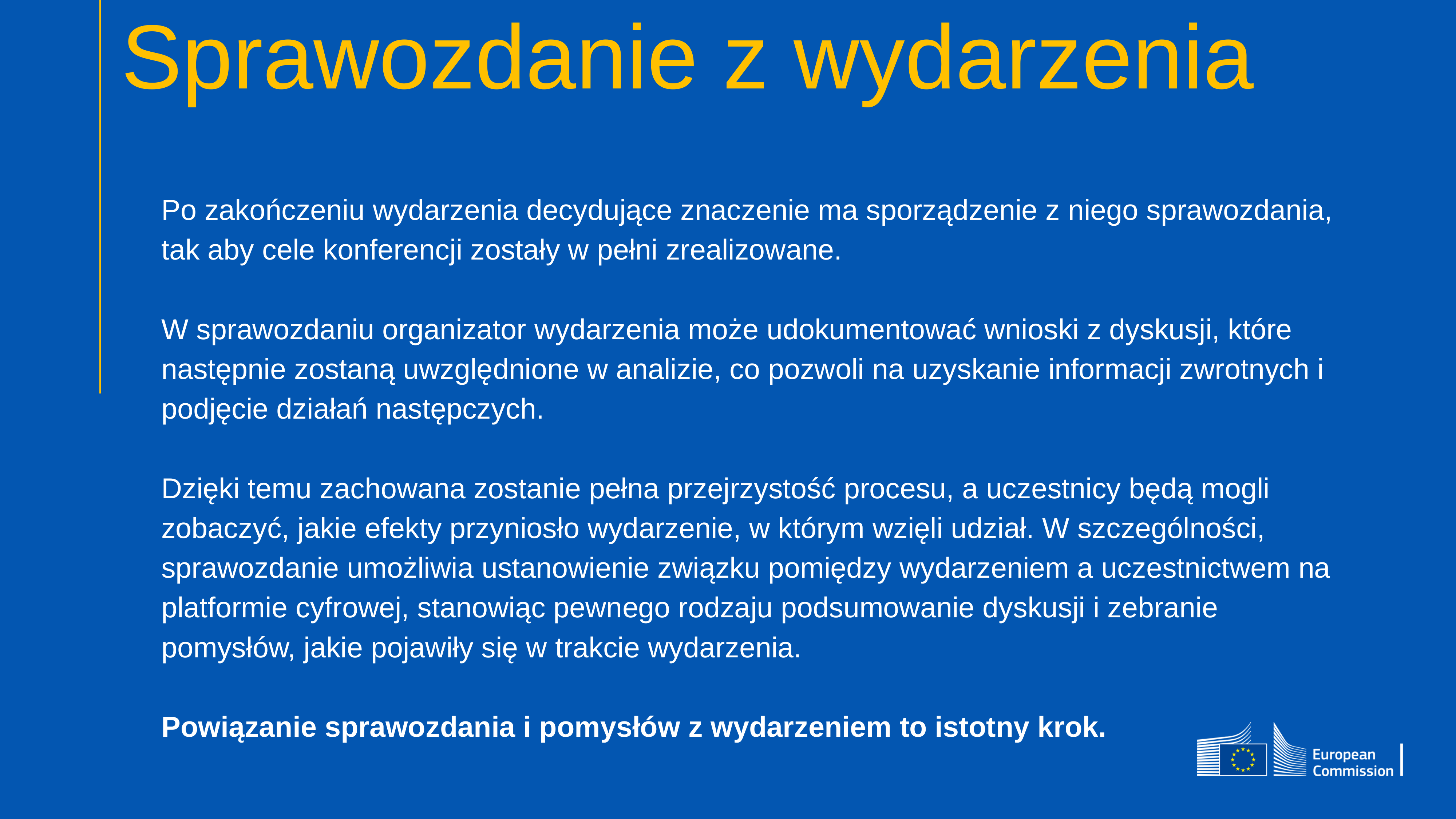

# Sprawozdanie z wydarzenia
Po zakończeniu wydarzenia decydujące znaczenie ma sporządzenie z niego sprawozdania, tak aby cele konferencji zostały w pełni zrealizowane.

W sprawozdaniu organizator wydarzenia może udokumentować wnioski z dyskusji, które następnie zostaną uwzględnione w analizie, co pozwoli na uzyskanie informacji zwrotnych i podjęcie działań następczych.

Dzięki temu zachowana zostanie pełna przejrzystość procesu, a uczestnicy będą mogli zobaczyć, jakie efekty przyniosło wydarzenie, w którym wzięli udział. W szczególności, sprawozdanie umożliwia ustanowienie związku pomiędzy wydarzeniem a uczestnictwem na platformie cyfrowej, stanowiąc pewnego rodzaju podsumowanie dyskusji i zebranie pomysłów, jakie pojawiły się w trakcie wydarzenia.

Powiązanie sprawozdania i pomysłów z wydarzeniem to istotny krok.